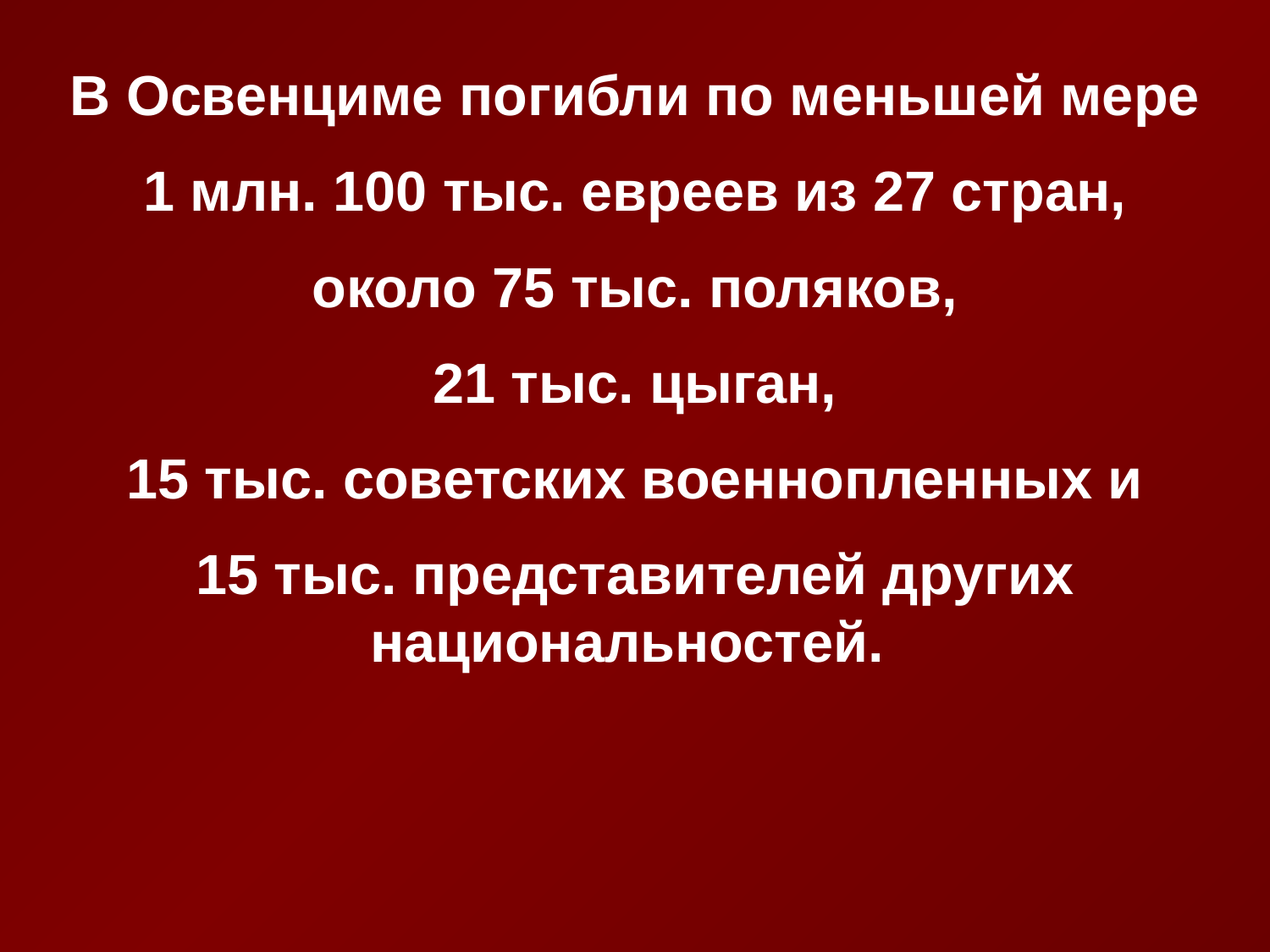

В Освенциме погибли по меньшей мере
1 млн. 100 тыс. евреев из 27 стран,
около 75 тыс. поляков,
21 тыс. цыган,
15 тыс. советских военнопленных и
15 тыс. представителей других национальностей.